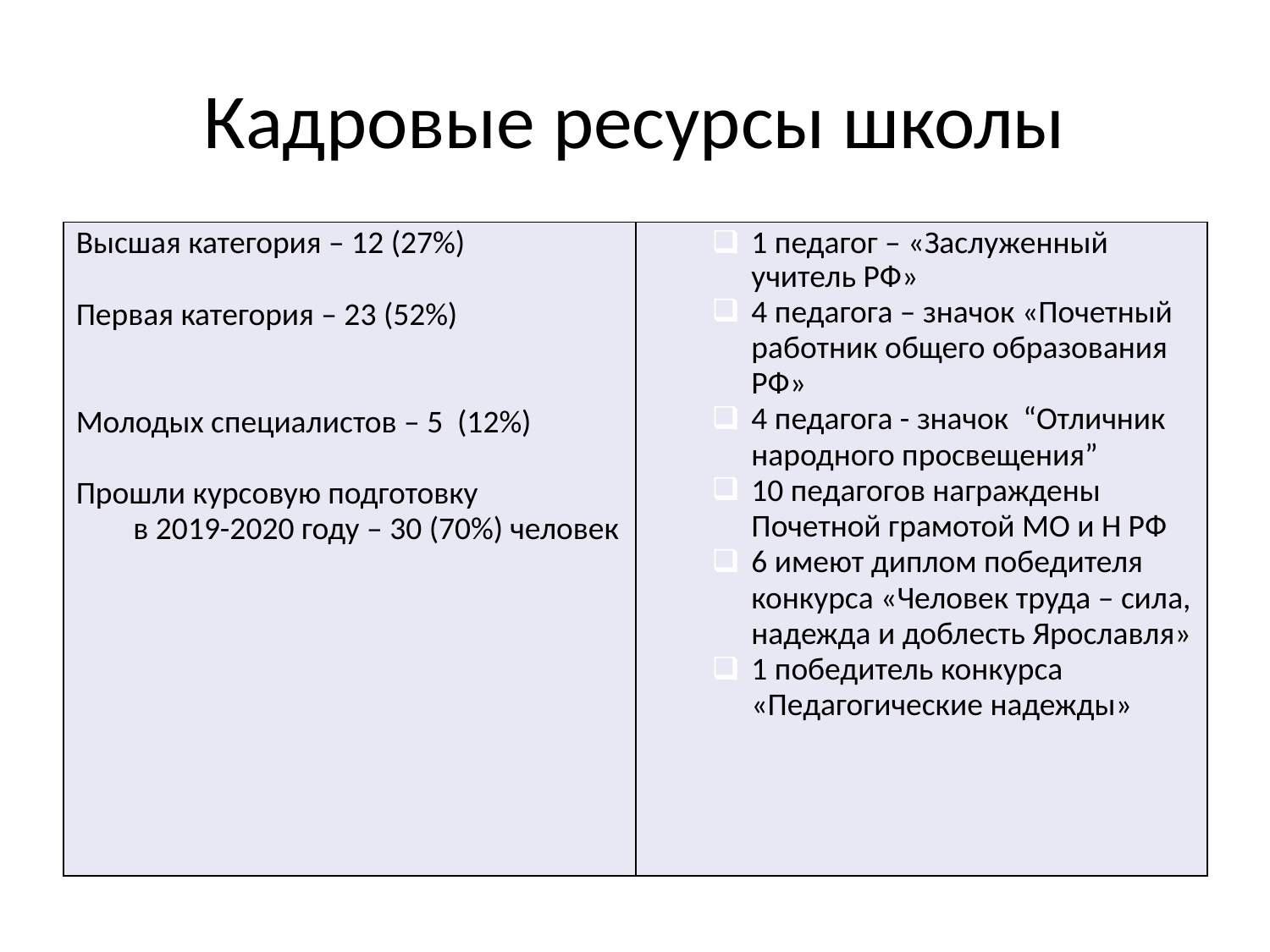

Кадровые ресурсы школы
| Высшая категория – 12 (27%) Первая категория – 23 (52%) Молодых специалистов – 5 (12%) Прошли курсовую подготовку в 2019-2020 году – 30 (70%) человек | 1 педагог – «Заслуженный учитель РФ» 4 педагога – значок «Почетный работник общего образования РФ» 4 педагога - значок “Отличник народного просвещения” 10 педагогов награждены Почетной грамотой МО и Н РФ 6 имеют диплом победителя конкурса «Человек труда – сила, надежда и доблесть Ярославля» 1 победитель конкурса «Педагогические надежды» |
| --- | --- |